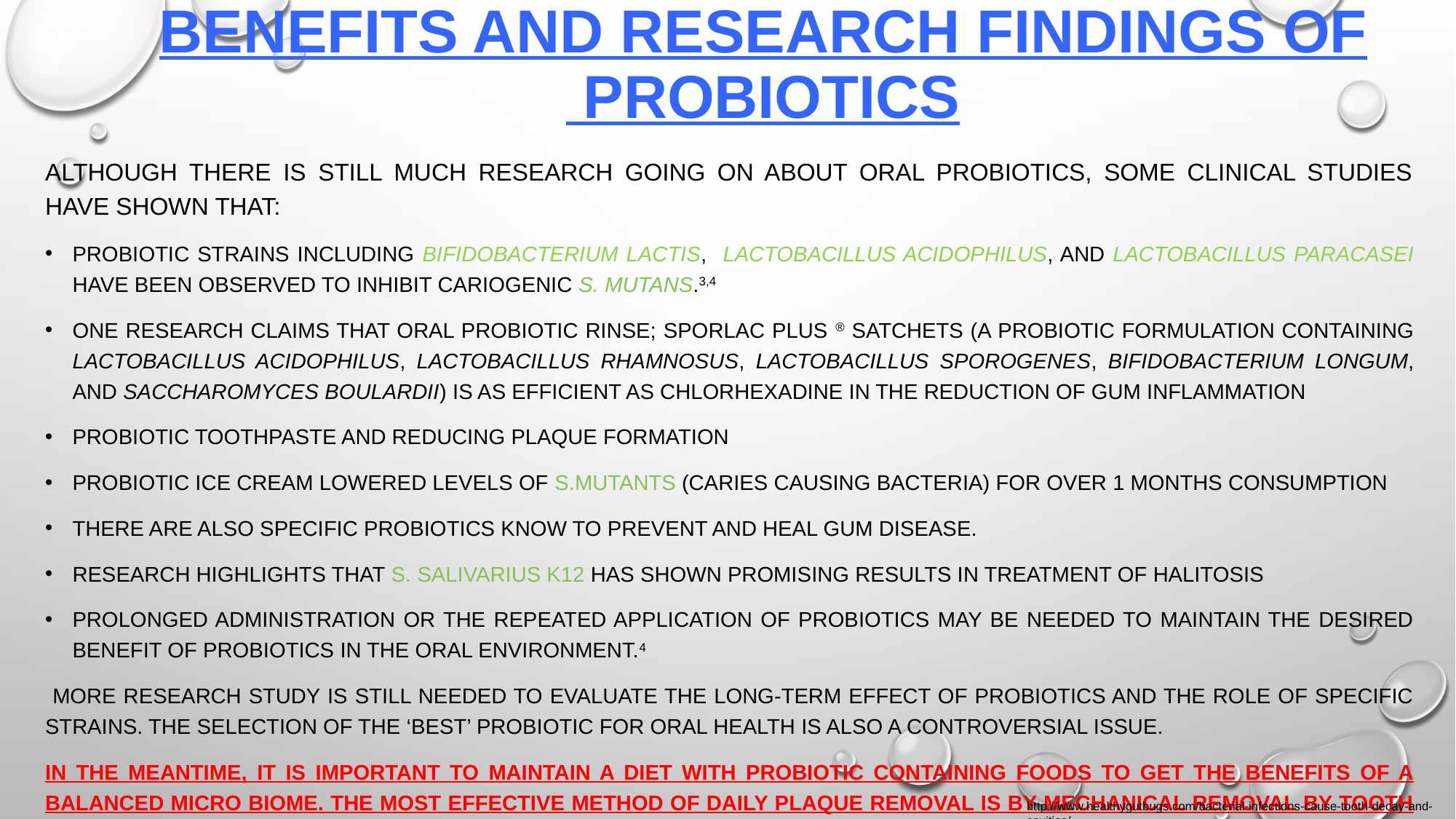

# Benefits and research findings of  Probiotics
Although there is still much research going on about oral probiotics, some clinical studies have shown that:
Probiotic strains including Bifidobacterium lactis,  Lactobacillus acidophilus, and Lactobacillus paracasei have been observed to inhibit cariogenic S. Mutans.3,4
One research claims that Oral probiotic rinse; Sporlac Plus ® Satchets (a probiotic formulation containing Lactobacillus acidophilus, Lactobacillus rhamnosus, Lactobacillus sporogenes, Bifidobacterium longum, and Saccharomyces boulardii) is as efficient as chlorhexadine in the reduction of gum inflammation
Probiotic toothpaste and reducing plaque formation
Probiotic ice cream lowered levels of S.mutants (caries causing bacteria) for over 1 months consumption
There are also specific probiotics know to prevent and heal gum disease.
Research highlights that S. salivarius K12 has shown promising results in treatment of halitosis
Prolonged administration or the repeated application of probiotics may be needed to maintain the desired BENEFIT OF PROBIOTICS IN THE ORAL ENVIRONMENT.4
 More research study is still needed to evaluate the long-term effect of probiotics and the role of specific strains. The selection of the ‘best’ probiotic for oral health is also a controversial issue.
In the meantime, it is important to maintain a diet with probiotic containing foods to get the benefits of a balanced micro biome. The most effective method of daily plaque removal is by mechanical removal by tooth brushing.

http://www.healthygutbugs.com/bacterial-infections-cause-tooth-decay-and-cavities/